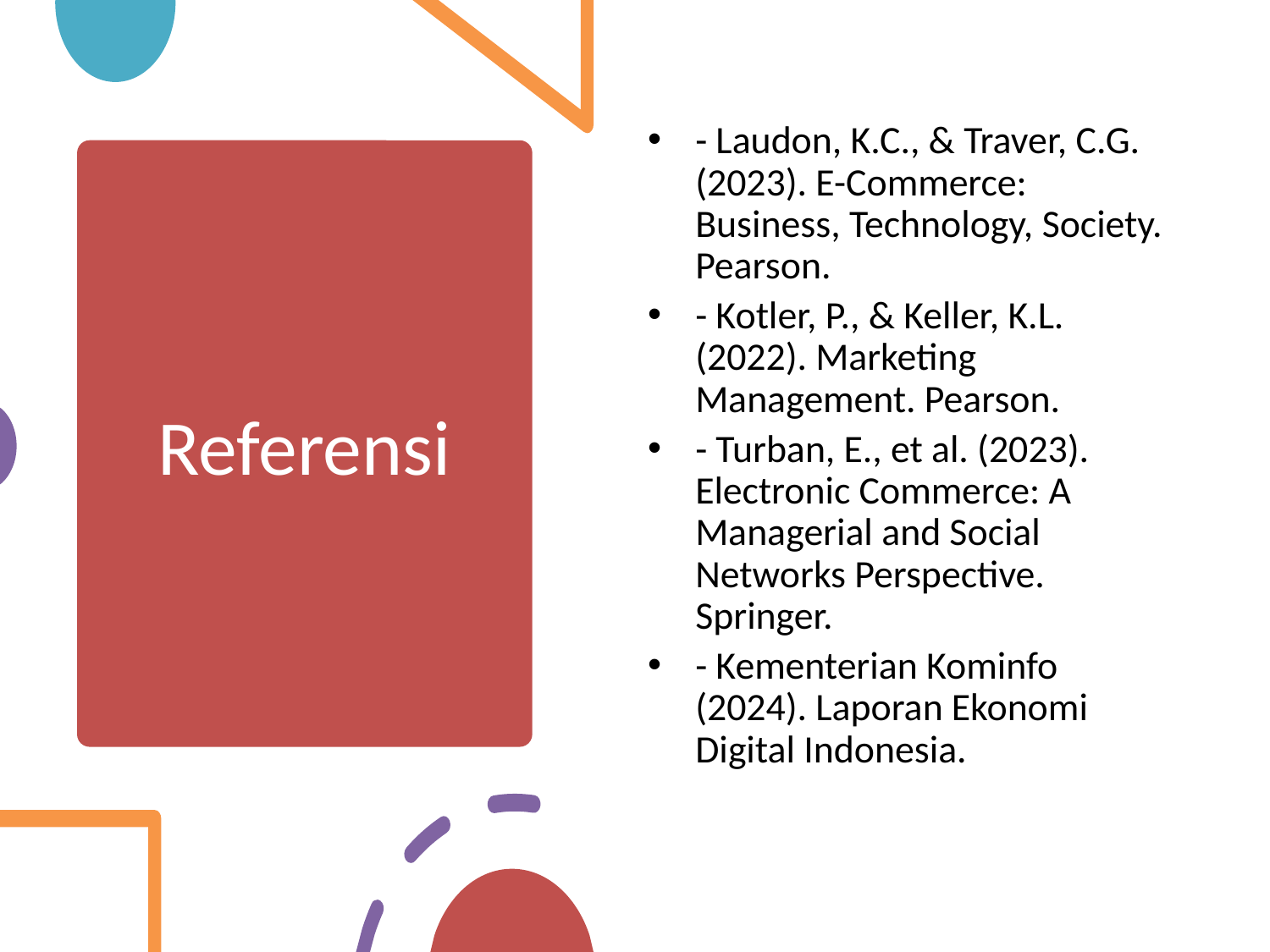

- Laudon, K.C., & Traver, C.G. (2023). E-Commerce: Business, Technology, Society. Pearson.
- Kotler, P., & Keller, K.L. (2022). Marketing Management. Pearson.
- Turban, E., et al. (2023). Electronic Commerce: A Managerial and Social Networks Perspective. Springer.
- Kementerian Kominfo (2024). Laporan Ekonomi Digital Indonesia.

# Referensi